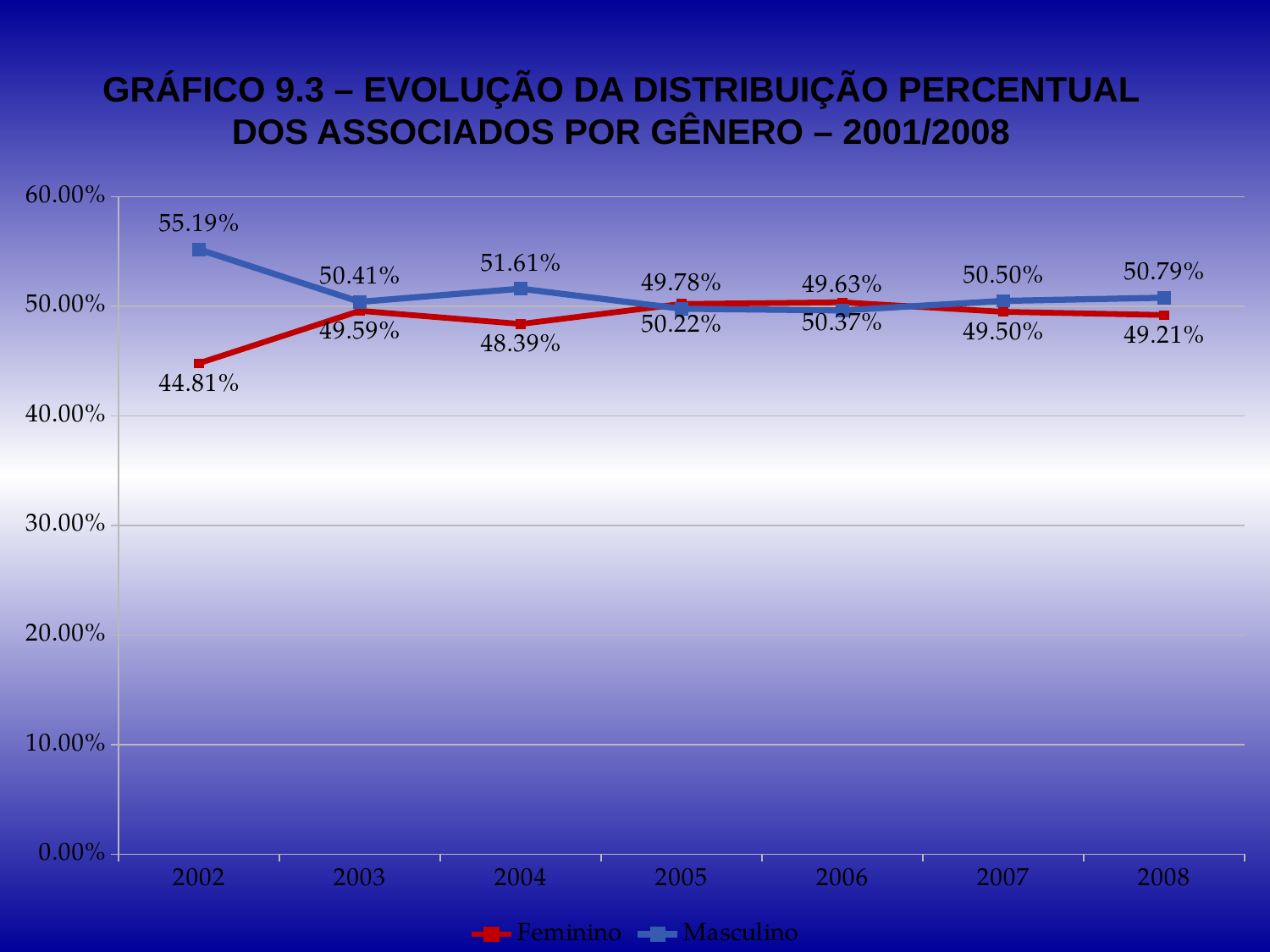

GRÁFICO 9.3 – EVOLUÇÃO DA DISTRIBUIÇÃO PERCENTUAL DOS ASSOCIADOS POR GÊNERO – 2001/2008

### Chart

| Category | Feminino | Masculino |
|---|---|---|
| 2002 | 0.4481 | 0.5519 |
| 2003 | 0.4959000000000006 | 0.5041 |
| 2004 | 0.48390000000000055 | 0.5161 |
| 2005 | 0.5022 | 0.49780000000000074 |
| 2006 | 0.5037 | 0.49630000000000074 |
| 2007 | 0.4950000000000004 | 0.505 |
| 2008 | 0.4921000000000003 | 0.5079 |